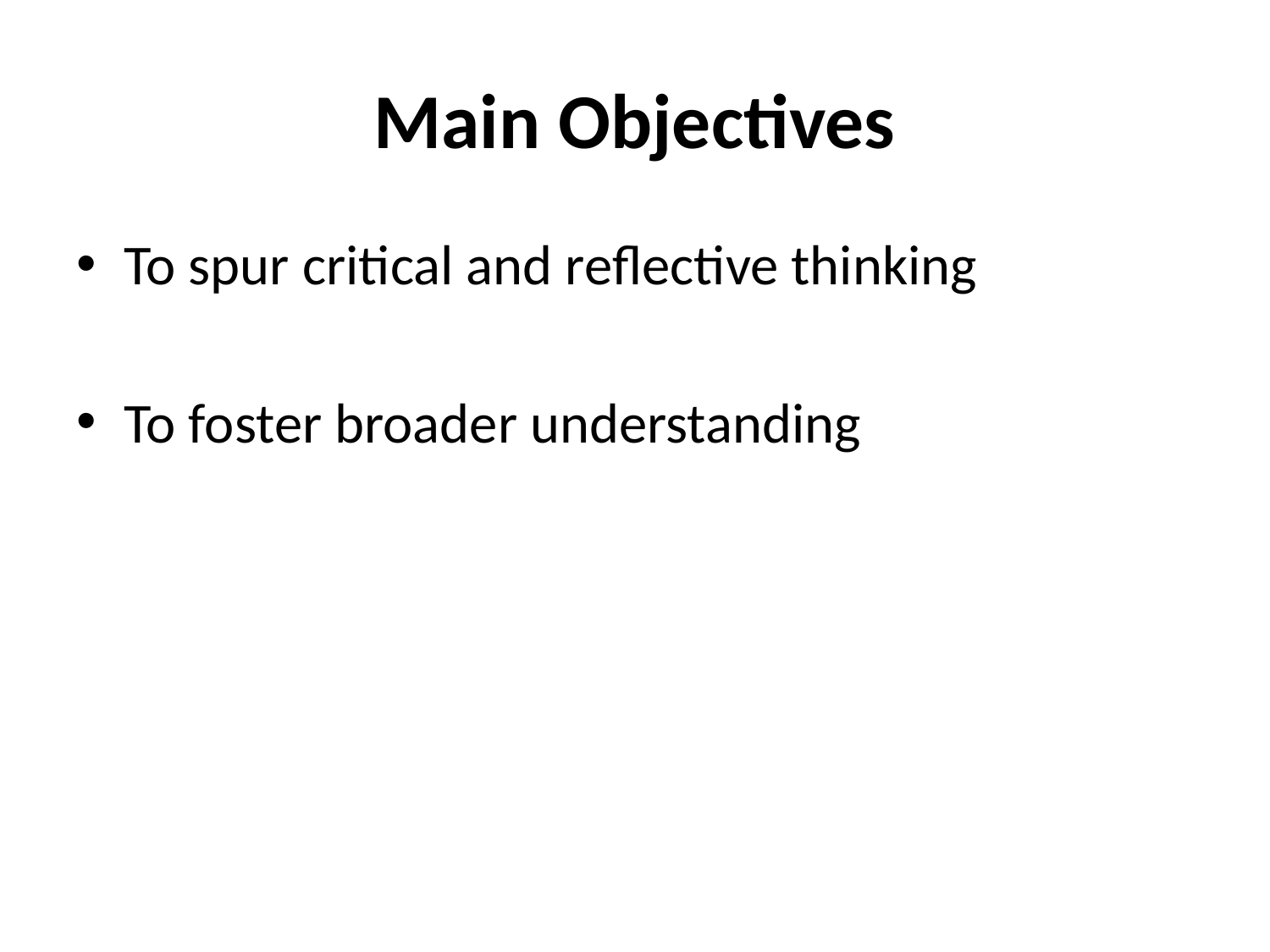

# Main Objectives
To spur critical and reflective thinking

To foster broader understanding